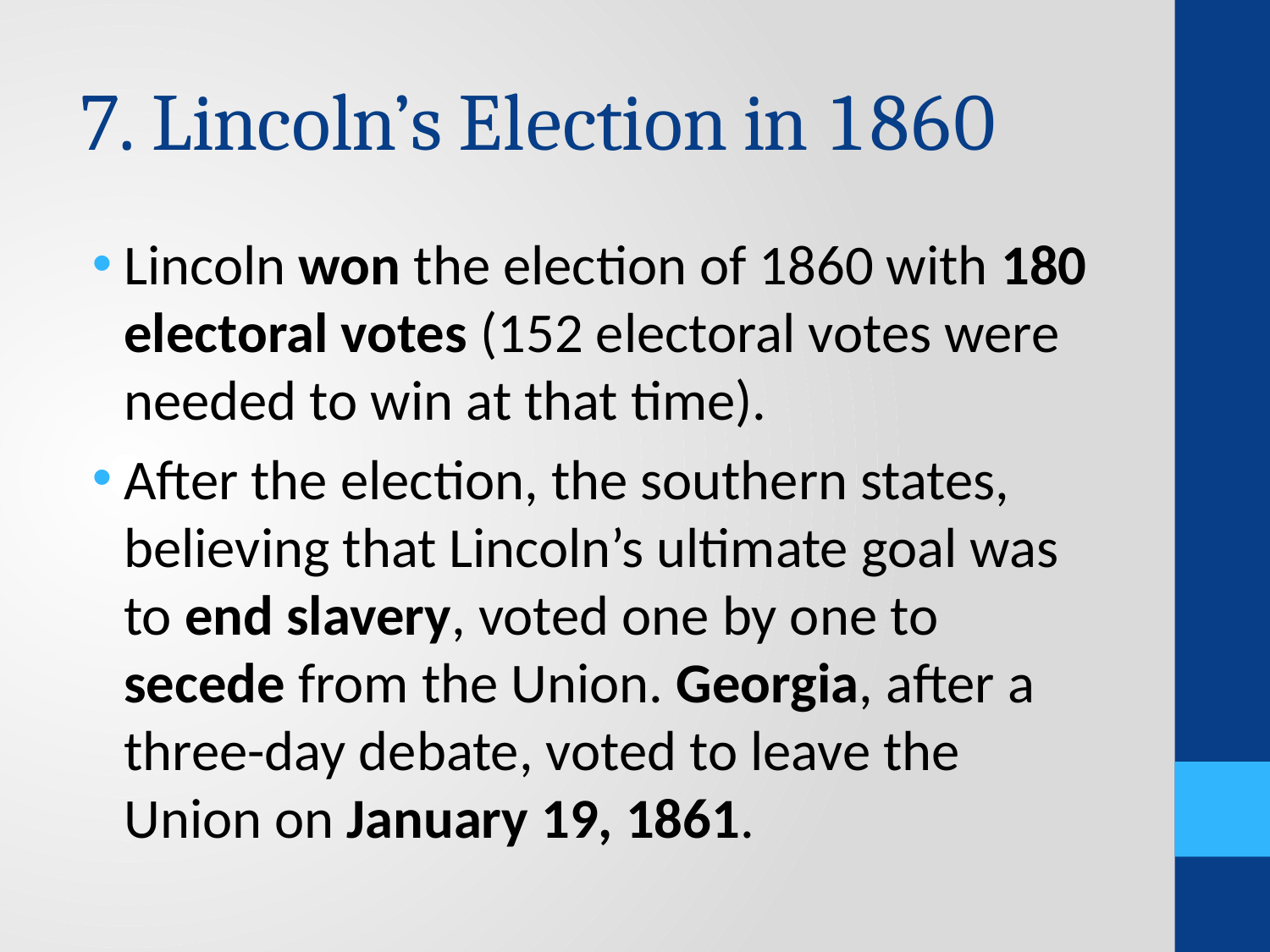

# 7. Lincoln’s Election in 1860
Lincoln won the election of 1860 with 180 electoral votes (152 electoral votes were needed to win at that time).
After the election, the southern states, believing that Lincoln’s ultimate goal was to end slavery, voted one by one to secede from the Union. Georgia, after a three-day debate, voted to leave the Union on January 19, 1861.